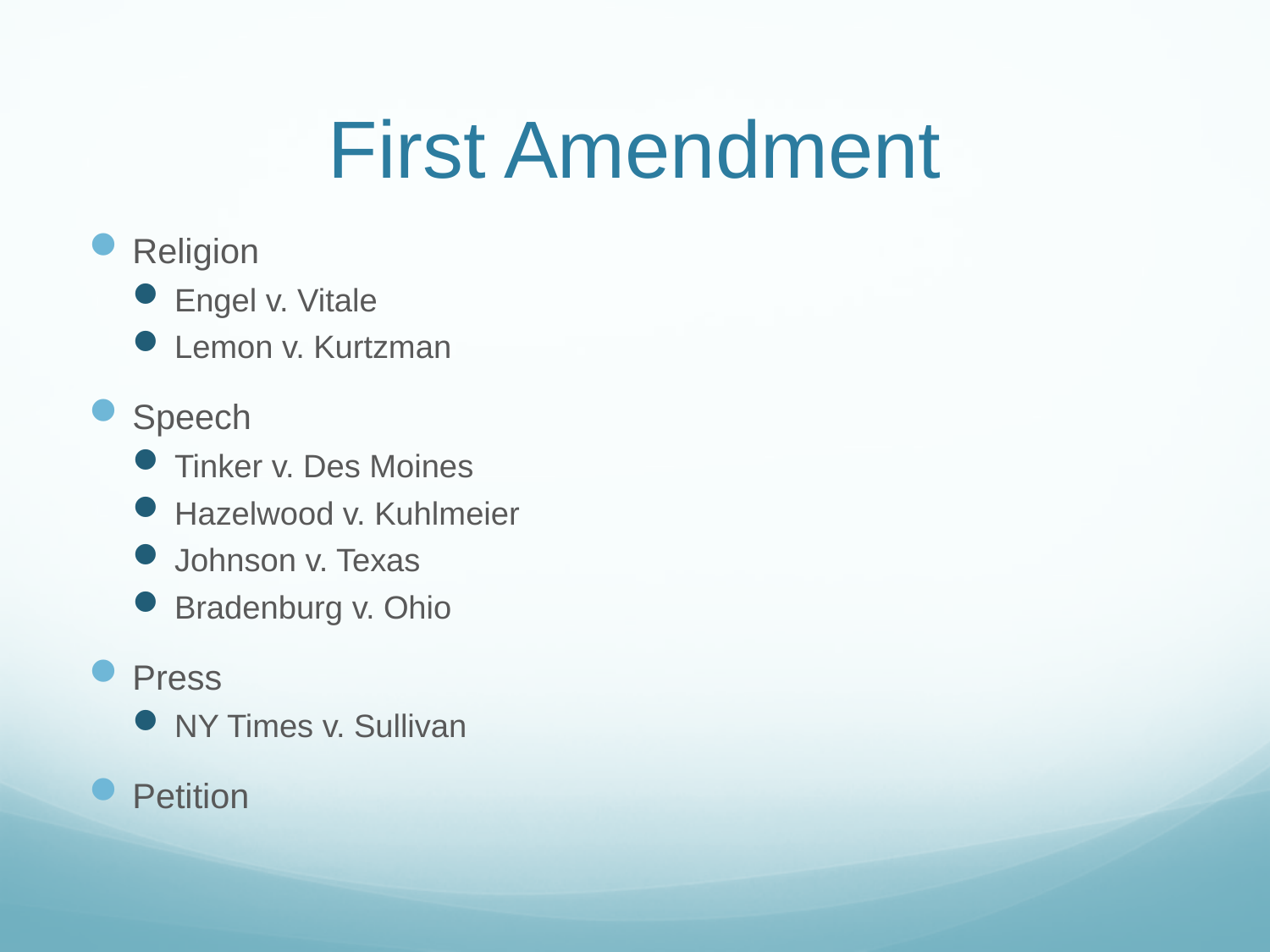

# First Amendment
Religion
Engel v. Vitale
Lemon v. Kurtzman
Speech
Tinker v. Des Moines
Hazelwood v. Kuhlmeier
Johnson v. Texas
Bradenburg v. Ohio
Press
NY Times v. Sullivan
Petition